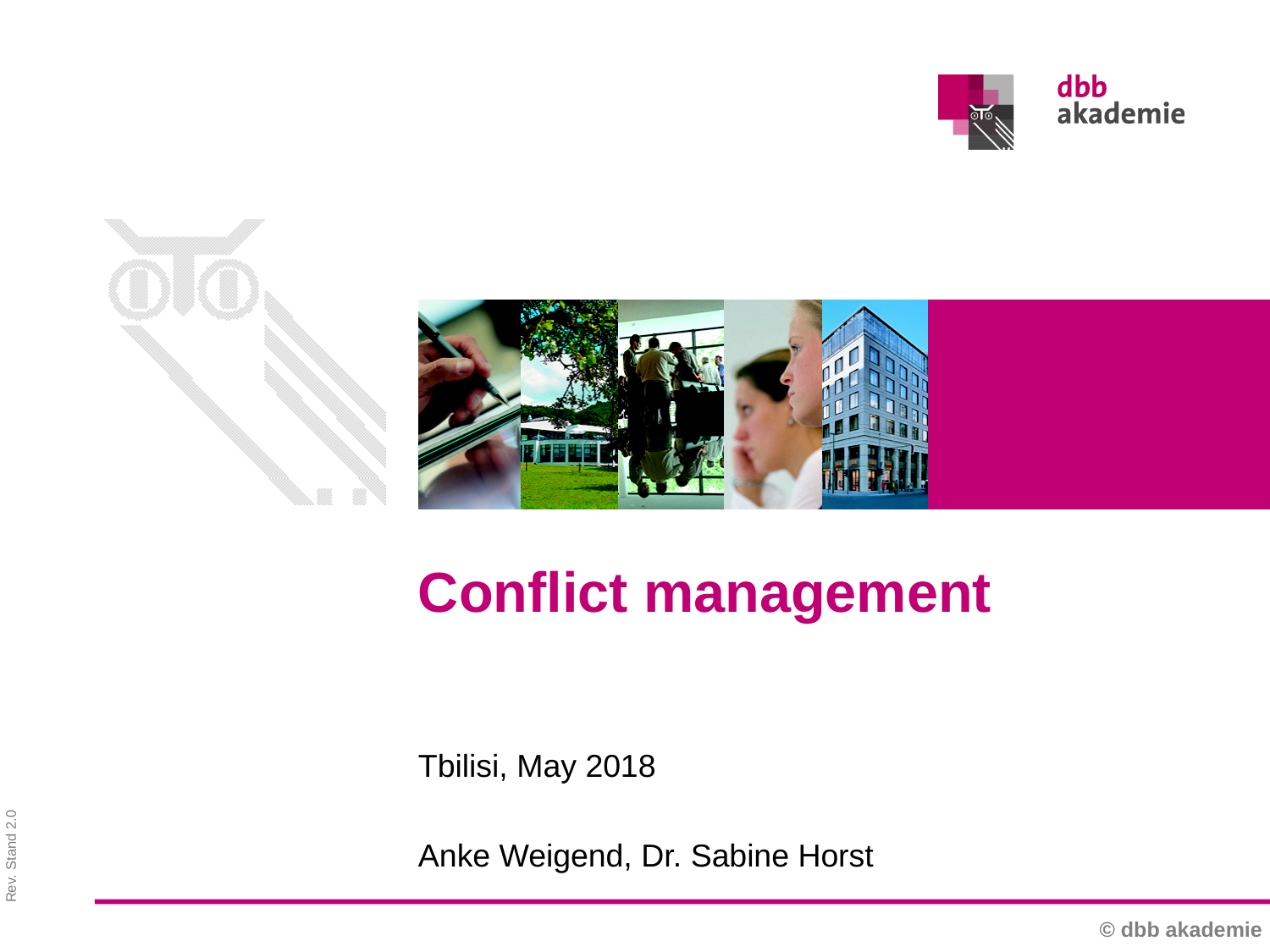

Conflict management
Tbilisi, May 2018
Anke Weigend, Dr. Sabine Horst